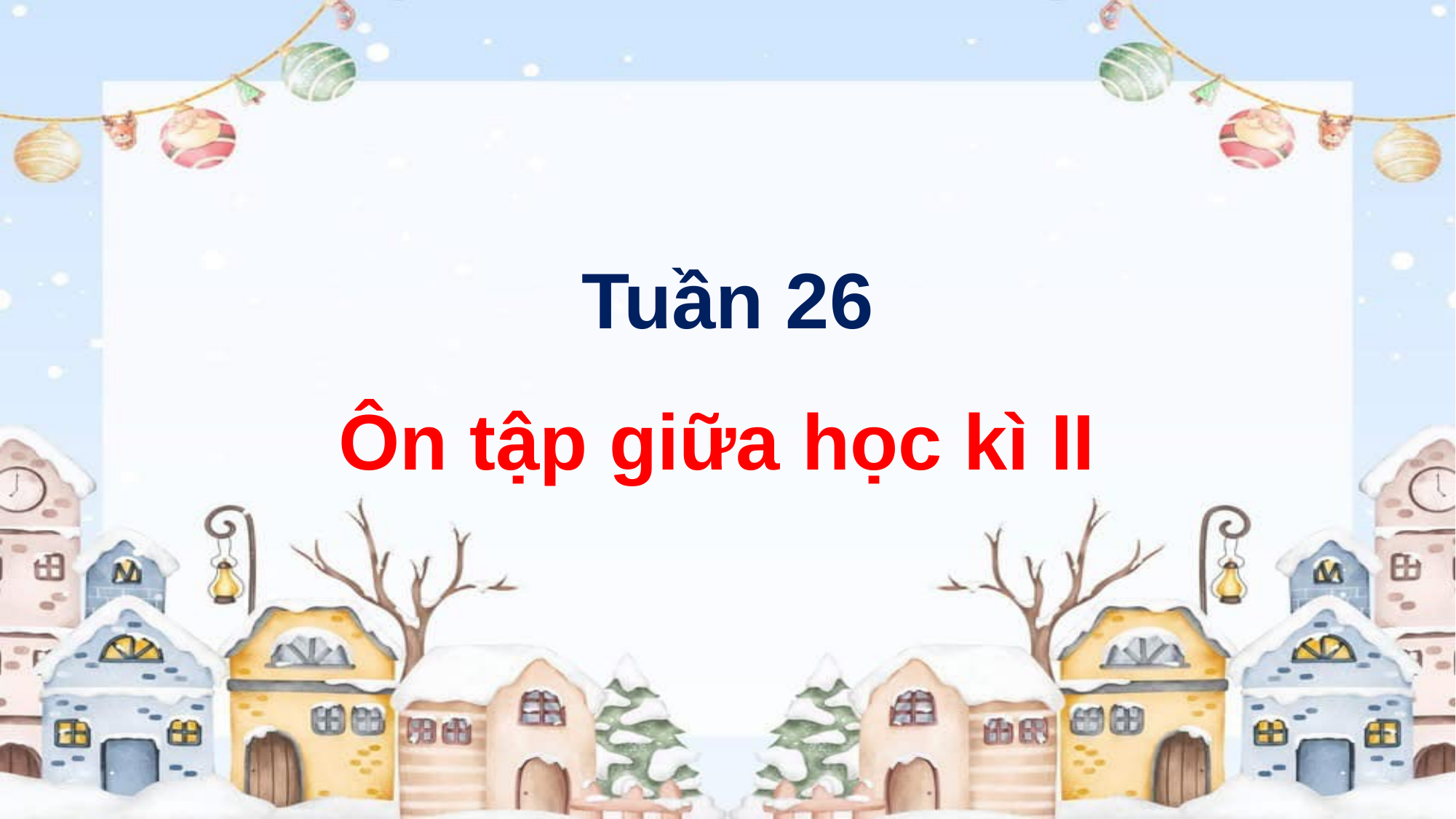

Tuần 26
Ôn tập giữa học kì II